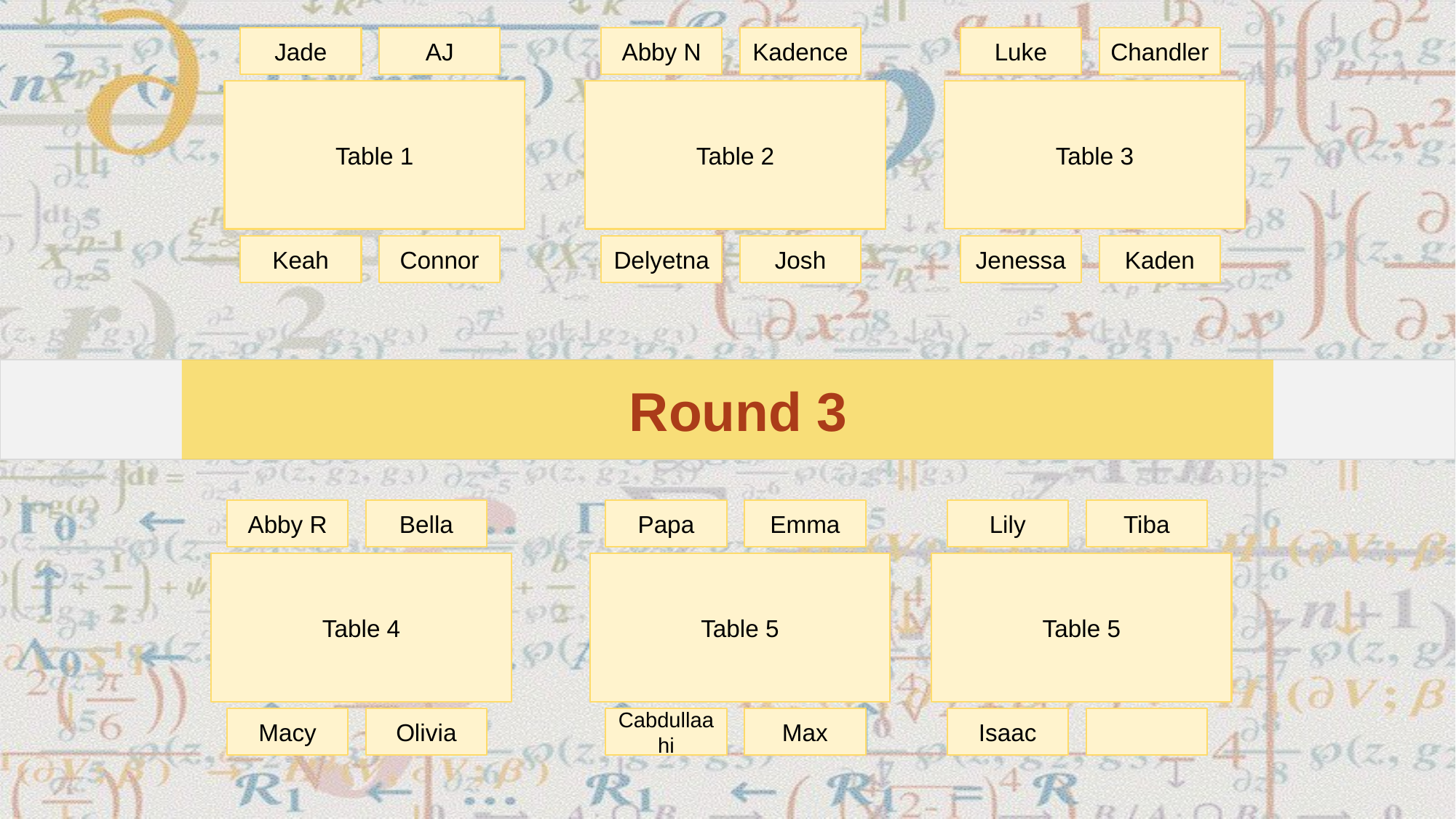

Luke
Chandler
Table 3
Jenessa
Kaden
Jade
AJ
Table 1
Keah
Connor
Abby N
Kadence
Table 2
Delyetna
Josh
# Round 3
Lily
Tiba
Table 5
Isaac

Abby R
Bella
Table 4
Macy
Olivia
Papa
Emma
Table 5
Cabdullaahi
Max